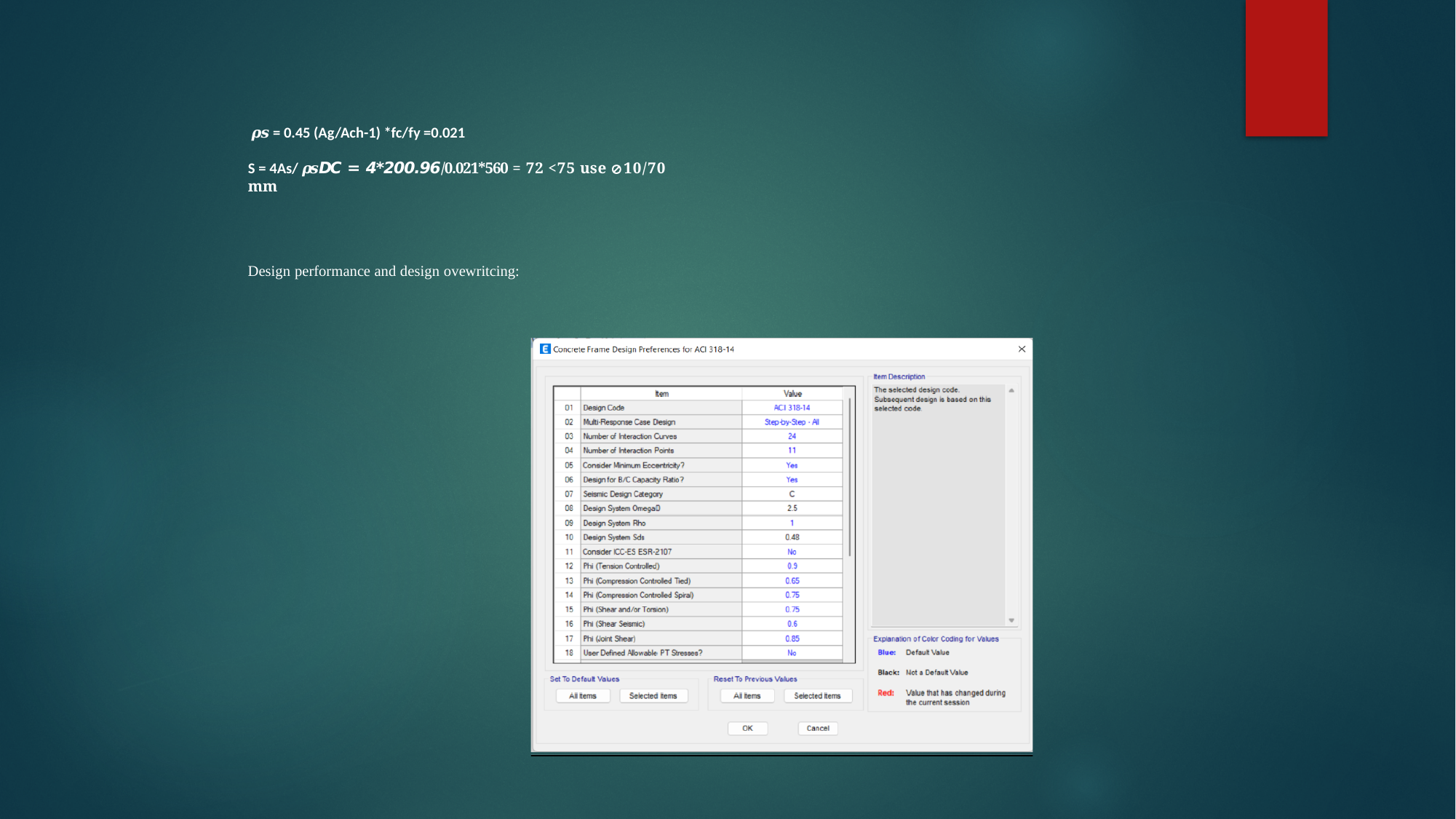

𝝆𝒔 = 0.45 (Ag/Ach-1) *fc/fy =0.021

S = 4As/ 𝝆𝒔DC = 4*200.96/0.021*560 = 72 <75 use ∅10/70 mm
Design performance and design ovewritcing: